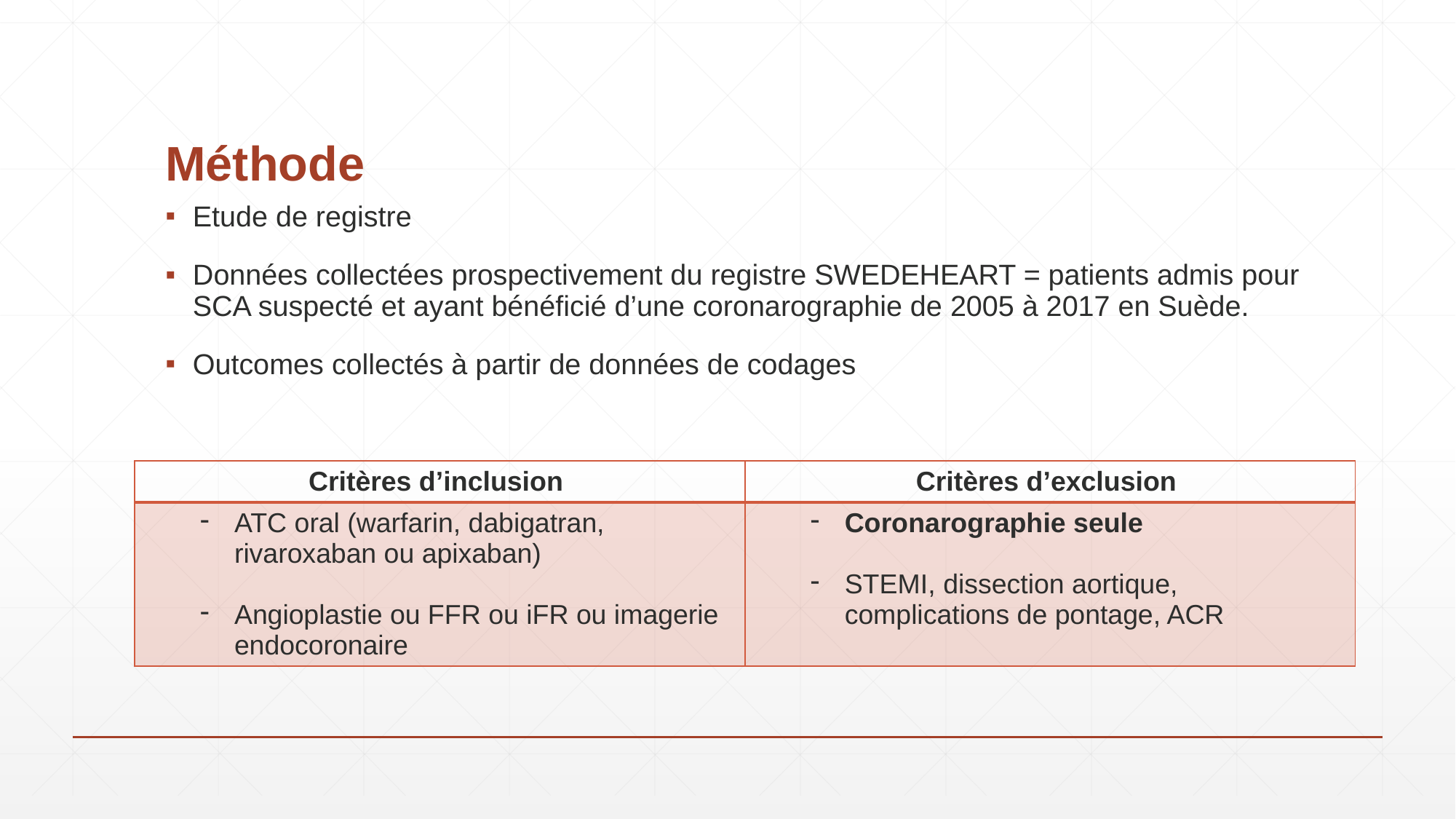

# Méthode
Etude de registre
Données collectées prospectivement du registre SWEDEHEART = patients admis pour SCA suspecté et ayant bénéficié d’une coronarographie de 2005 à 2017 en Suède.
Outcomes collectés à partir de données de codages

| Critères d’inclusion | Critères d’exclusion |
| --- | --- |
| ATC oral (warfarin, dabigatran, rivaroxaban ou apixaban) Angioplastie ou FFR ou iFR ou imagerie endocoronaire | Coronarographie seule STEMI, dissection aortique, complications de pontage, ACR |